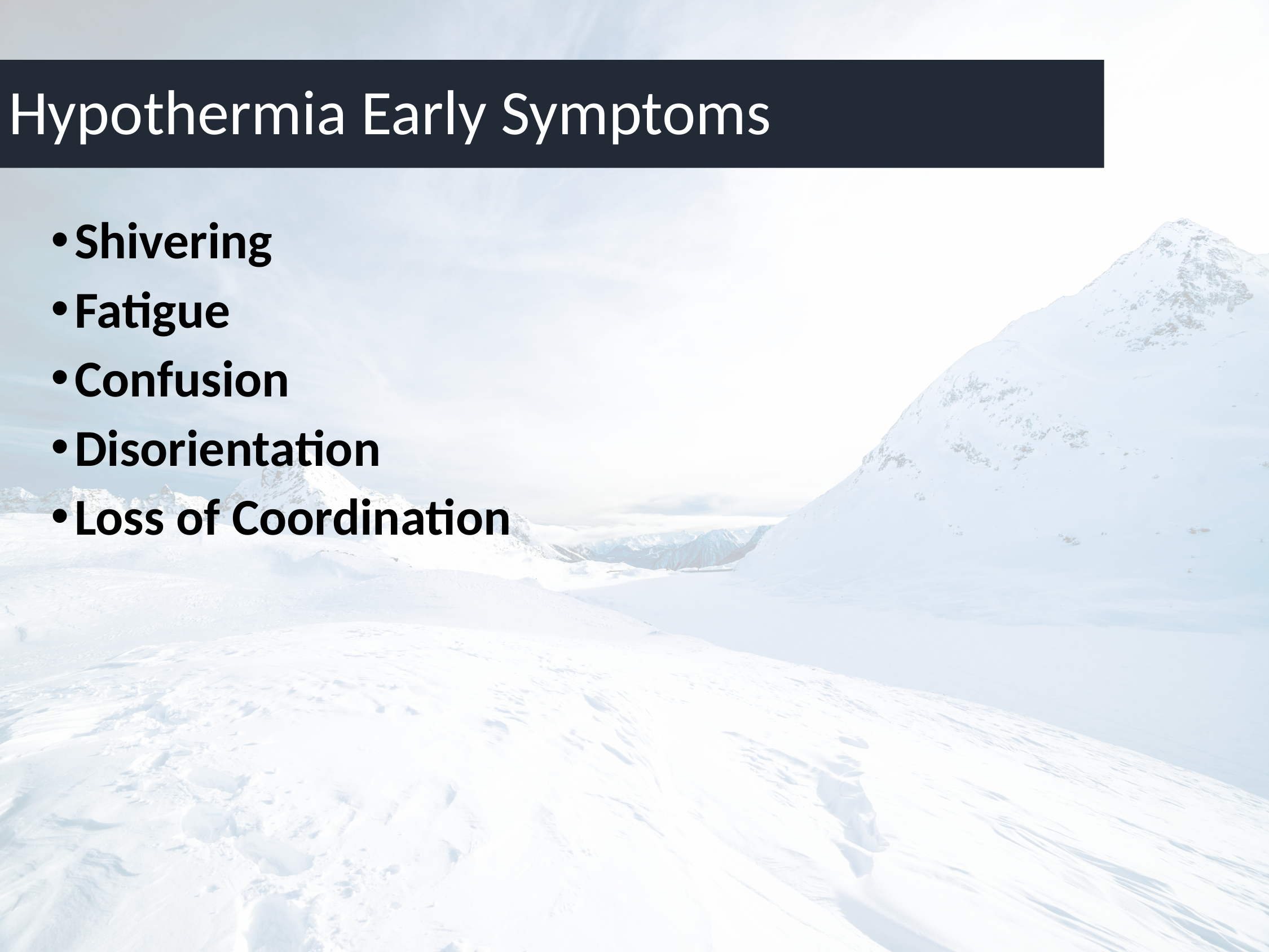

# Hypothermia Early Symptoms
Shivering
Fatigue
Confusion
Disorientation
Loss of Coordination